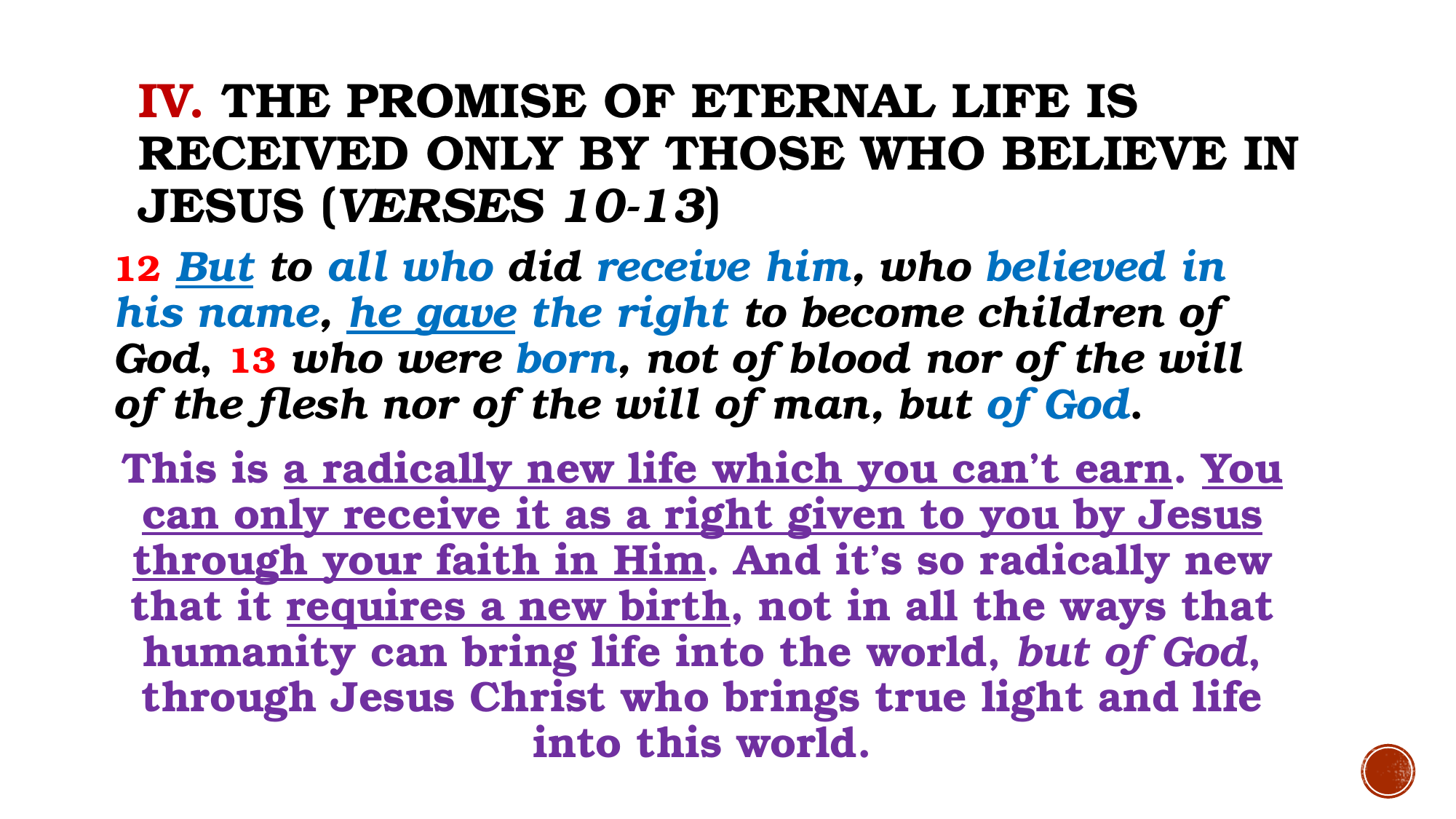

# IV. The promise of eternal life is received only by those who believe in Jesus (verses 10-13)
12 But to all who did receive him, who believed in his name, he gave the right to become children of God, 13 who were born, not of blood nor of the will of the flesh nor of the will of man, but of God.
This is a radically new life which you can’t earn. You can only receive it as a right given to you by Jesus through your faith in Him. And it’s so radically new that it requires a new birth, not in all the ways that humanity can bring life into the world, but of God, through Jesus Christ who brings true light and life into this world.